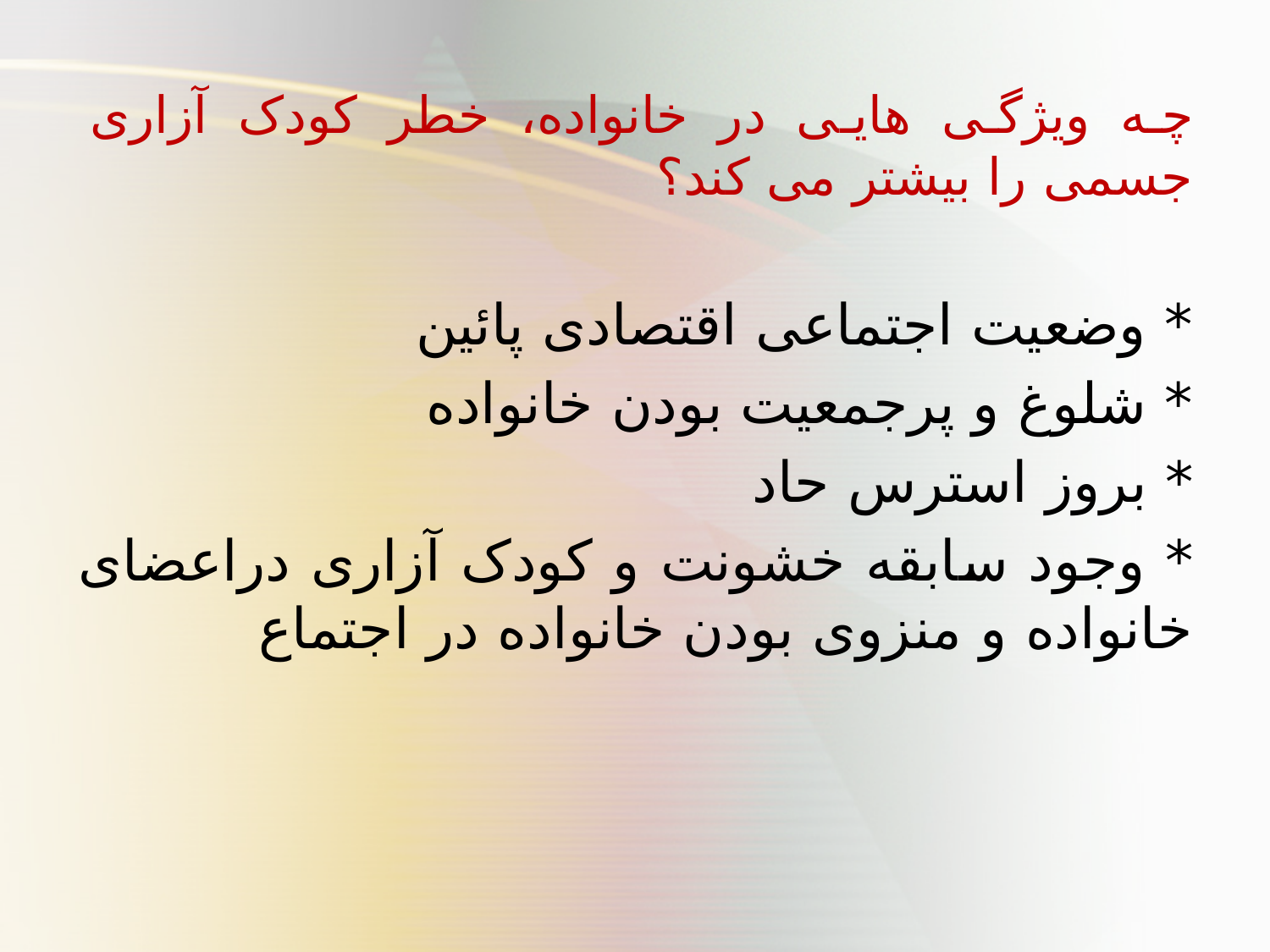

چه ویژگی هایی در خانواده، خطر کودک آزاری جسمی را بیشتر می کند؟

* وضعیت اجتماعی اقتصادی پائین
* شلوغ و پرجمعیت بودن خانواده
* بروز استرس حاد
* وجود سابقه خشونت و کودک آزاری دراعضای خانواده و منزوی بودن خانواده در اجتماع